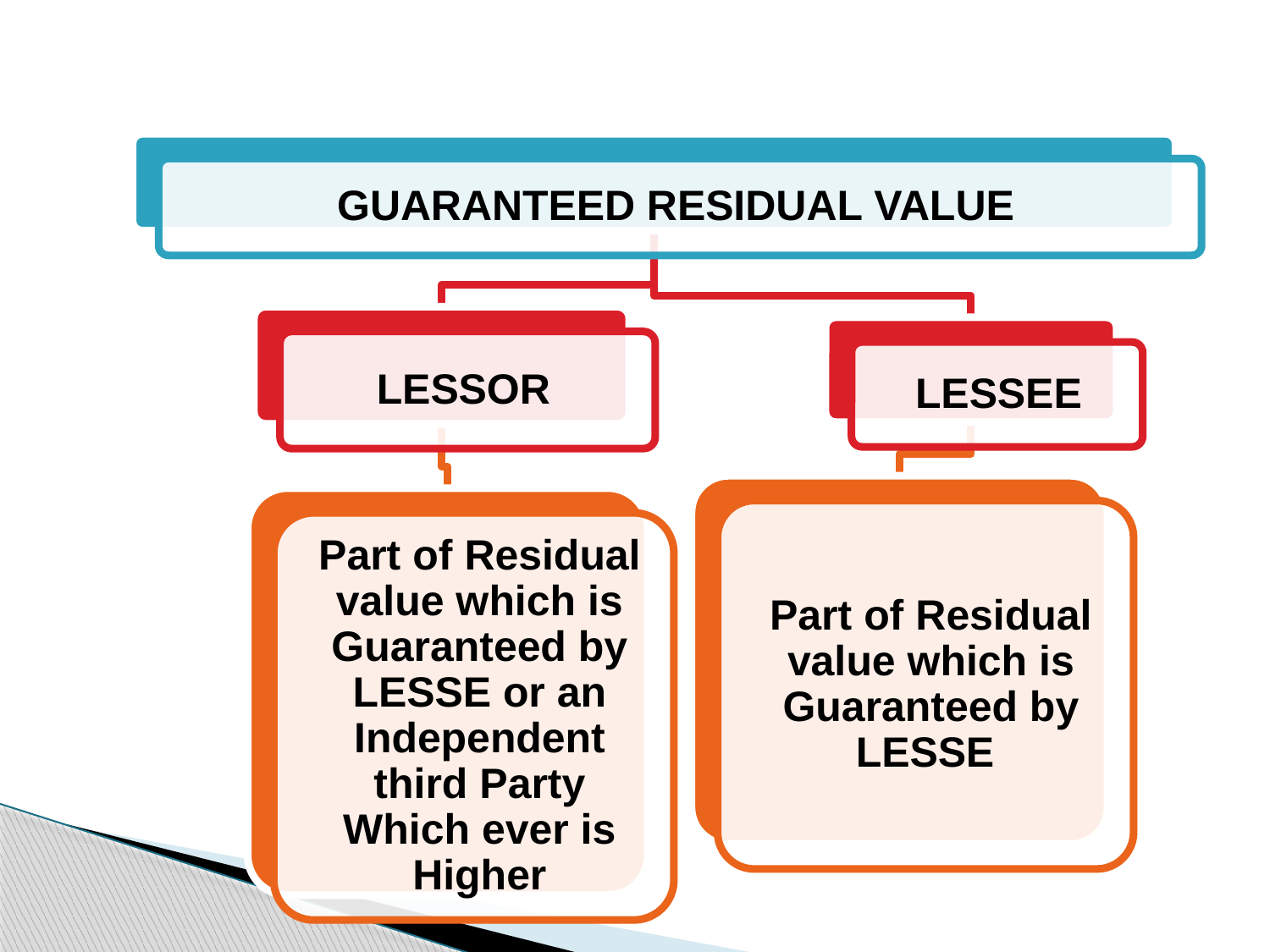

GUARANTEED RESIDUAL VALUE
LESSOR
Part of Residual value which is Guaranteed by LESSE or an Independent third Party Which ever is Higher
LESSEE
Part of Residual value which is Guaranteed by LESSE